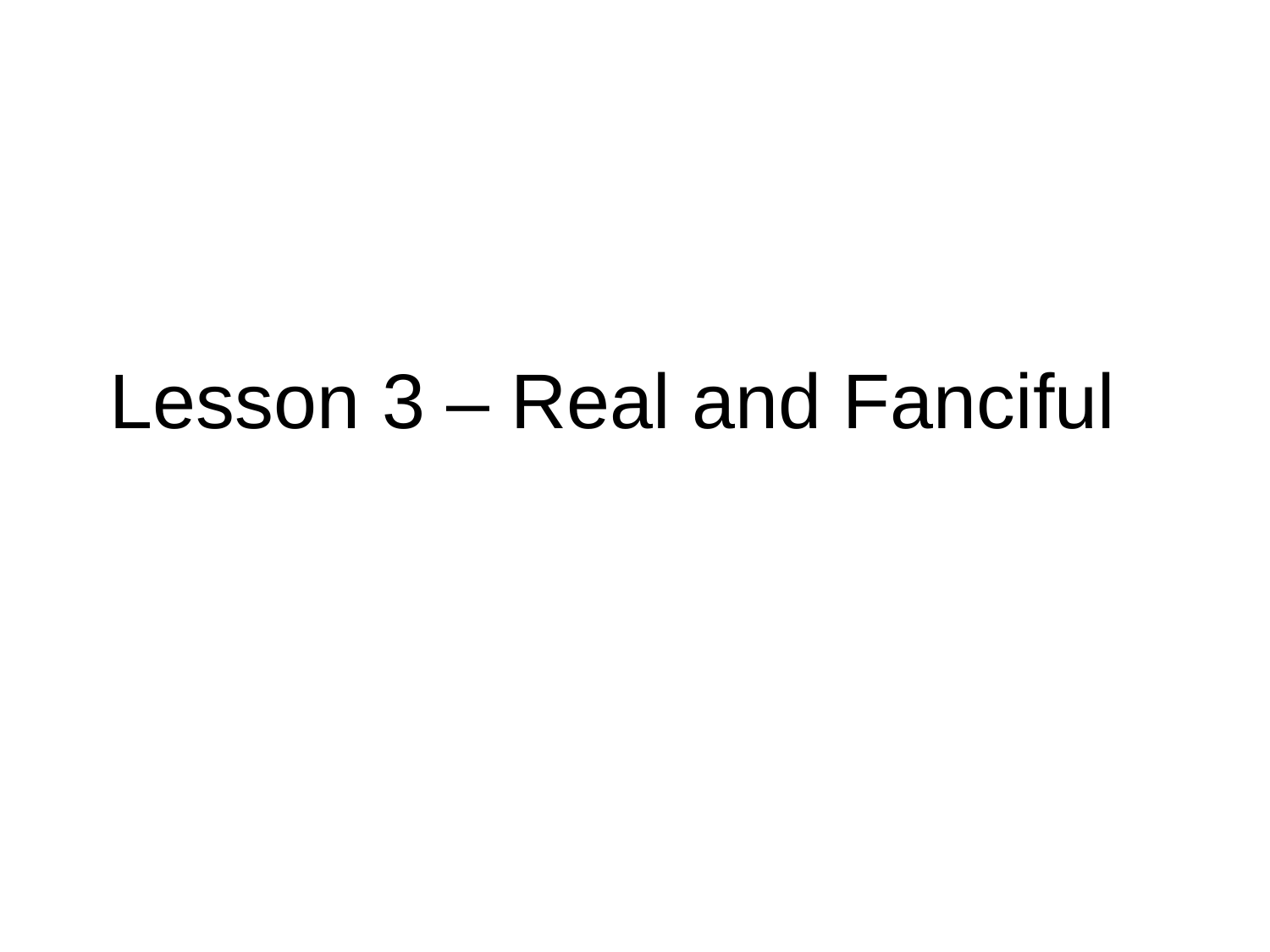

# Lesson 3 – Real and Fanciful